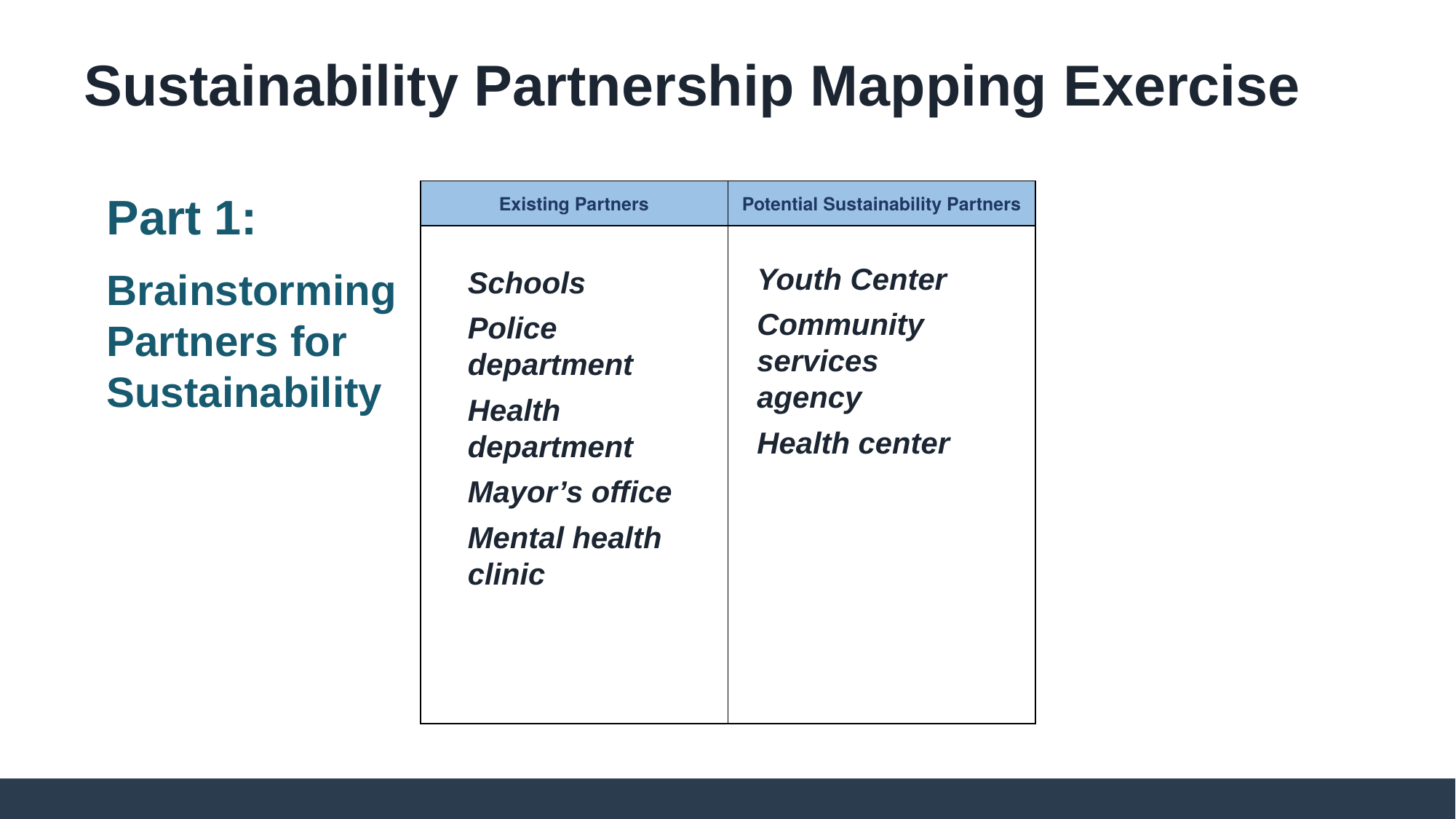

# Sustainability Partnership Mapping Exercise
Part 1:
Brainstorming Partners for Sustainability

| Existing Partners | Potential Sustainability Partners |
| --- | --- |
|  |  |
Youth Center

Community services agency

Health center

Schools

Police department

Health department

Mayor’s office

Mental health clinic